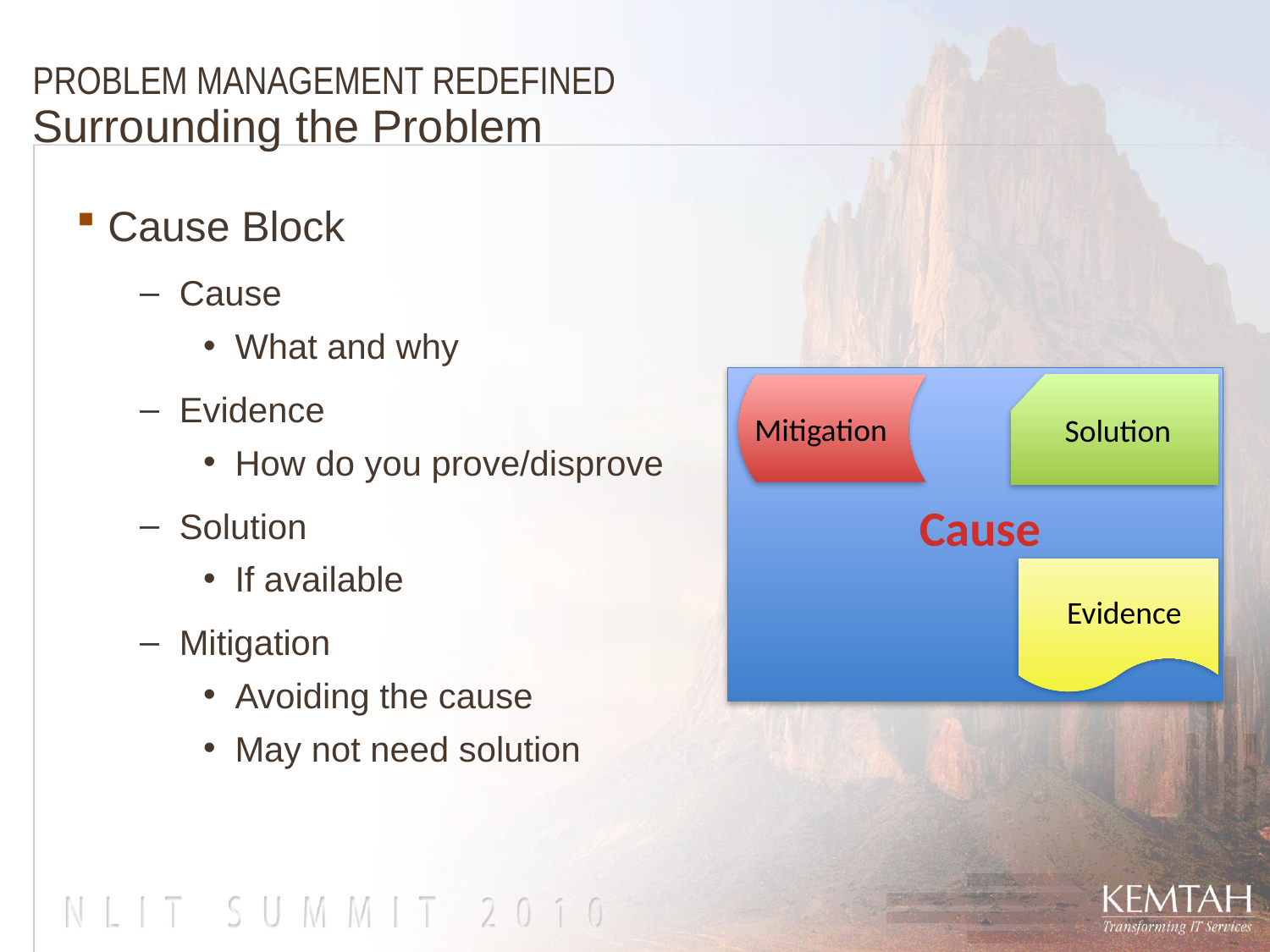

# PROBLEM MANAGEMENT REDEFINED Surrounding the Problem
Cause Block
Cause
What and why
Evidence
How do you prove/disprove
Solution
If available
Mitigation
Avoiding the cause
May not need solution

Mitigation
Solution
Cause

Evidence